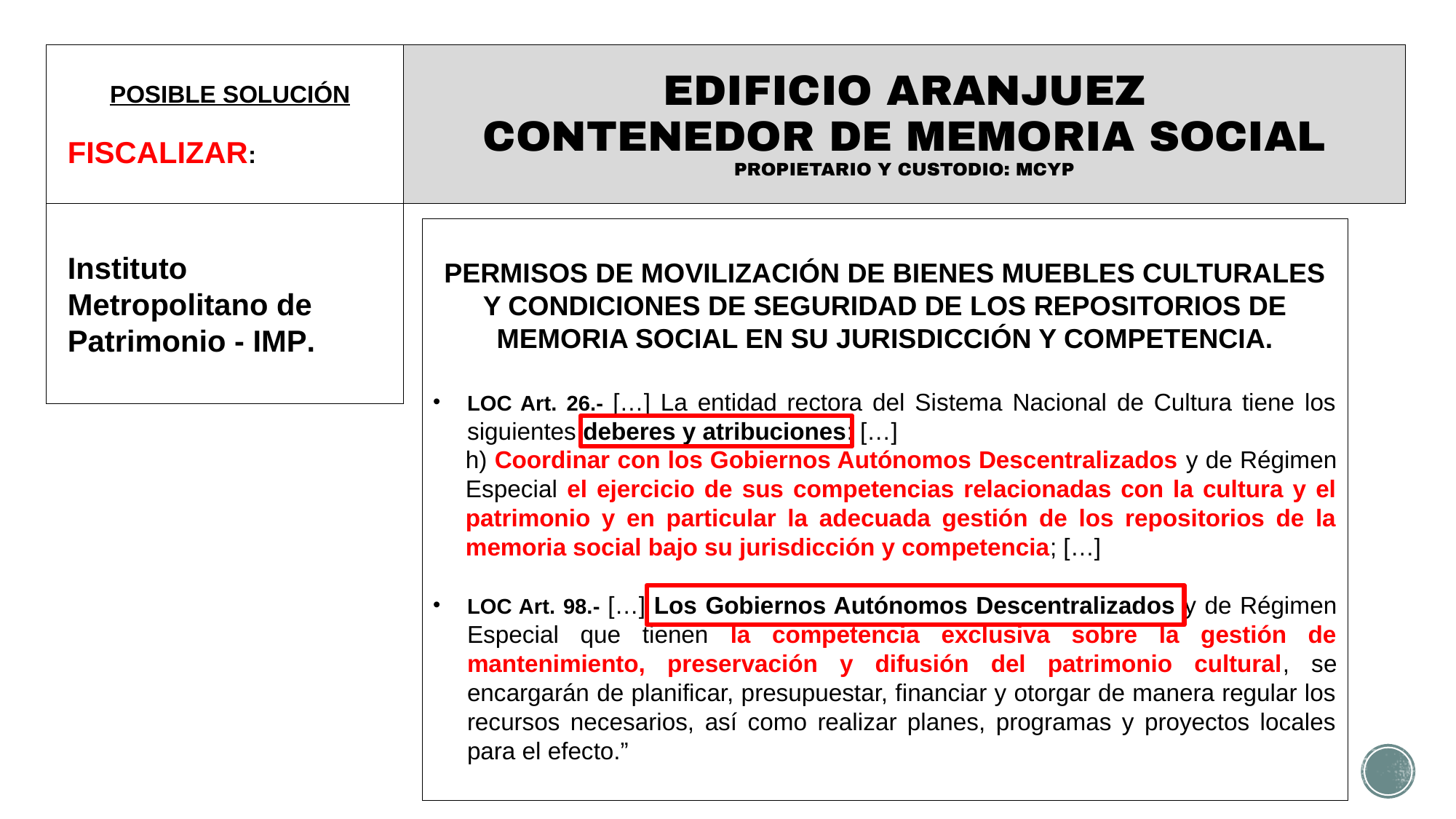

POSIBLE SOLUCIÓN

FISCALIZAR:
# EDIFICIO ARANJUEZ CONTENEDOR DE MEMORIA SOCIAL PROPIETARIO Y CUSTODIO: MCYP
Instituto Metropolitano de Patrimonio - IMP.
PERMISOS DE MOVILIZACIÓN DE BIENES MUEBLES CULTURALES Y CONDICIONES DE SEGURIDAD DE LOS REPOSITORIOS DE MEMORIA SOCIAL EN SU JURISDICCIÓN Y COMPETENCIA.

LOC Art. 26.- […] La entidad rectora del Sistema Nacional de Cultura tiene los siguientes deberes y atribuciones: […]
h) Coordinar con los Gobiernos Autónomos Descentralizados y de Régimen Especial el ejercicio de sus competencias relacionadas con la cultura y el patrimonio y en particular la adecuada gestión de los repositorios de la memoria social bajo su jurisdicción y competencia; […]

LOC Art. 98.- […] Los Gobiernos Autónomos Descentralizados y de Régimen Especial que tienen la competencia exclusiva sobre la gestión de mantenimiento, preservación y difusión del patrimonio cultural, se encargarán de planificar, presupuestar, financiar y otorgar de manera regular los recursos necesarios, así como realizar planes, programas y proyectos locales para el efecto.”